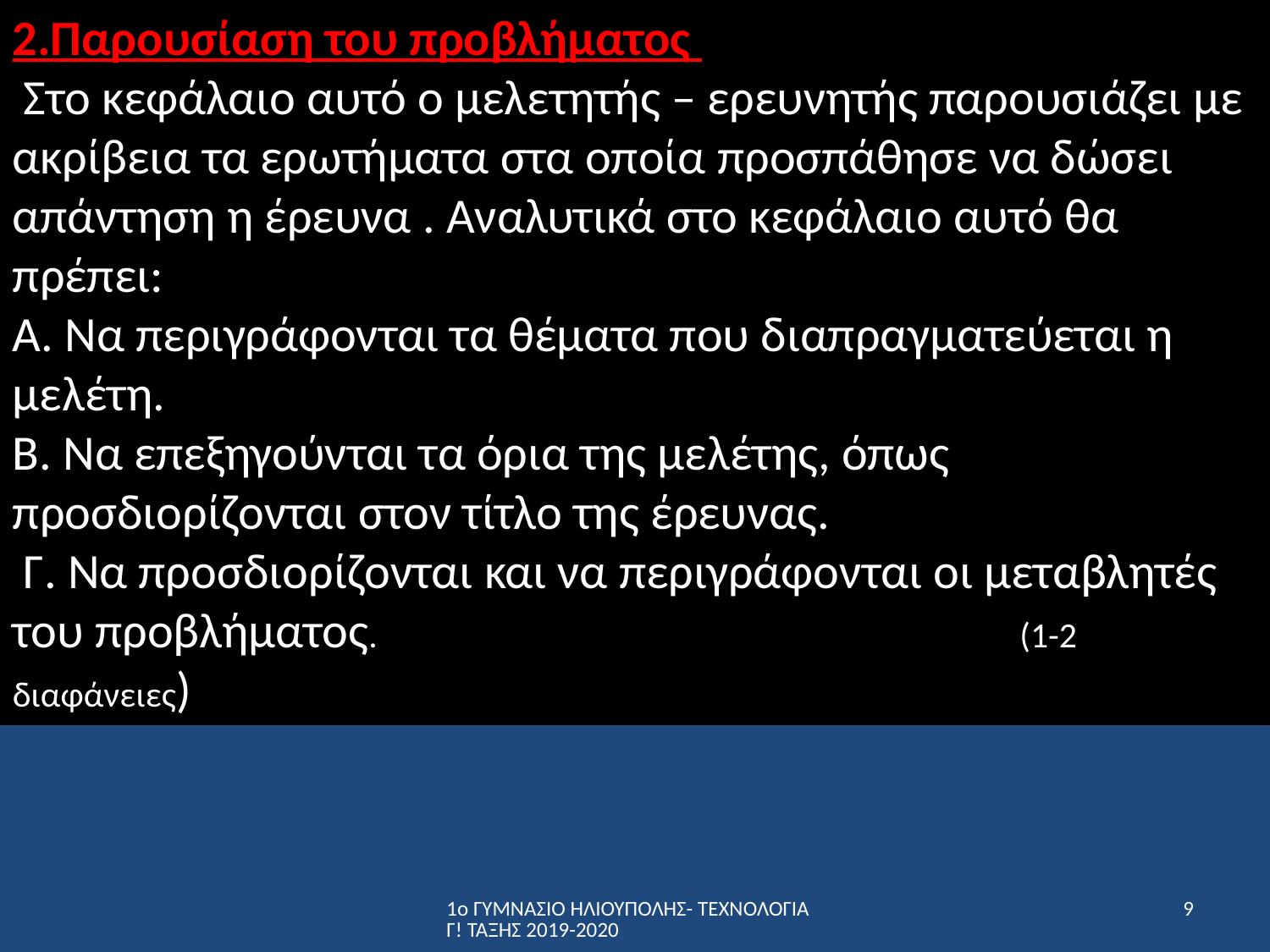

2.Παρουσίαση του προβλήματος
 Στο κεφάλαιο αυτό ο μελετητής – ερευνητής παρουσιάζει με ακρίβεια τα ερωτήματα στα οποία προσπάθησε να δώσει απάντηση η έρευνα . Αναλυτικά στο κεφάλαιο αυτό θα πρέπει:
Α. Να περιγράφονται τα θέματα που διαπραγματεύεται η μελέτη.
Β. Να επεξηγούνται τα όρια της μελέτης, όπως προσδιορίζονται στον τίτλο της έρευνας.
 Γ. Να προσδιορίζονται και να περιγράφονται οι μεταβλητές του προβλήματος.                                                                                (1-2 διαφάνειες)
1ο ΓΥΜΝΑΣΙΟ ΗΛΙΟΥΠΟΛΗΣ- ΤΕΧΝΟΛΟΓΙΑ Γ! ΤΑΞΗΣ 2019-2020
9